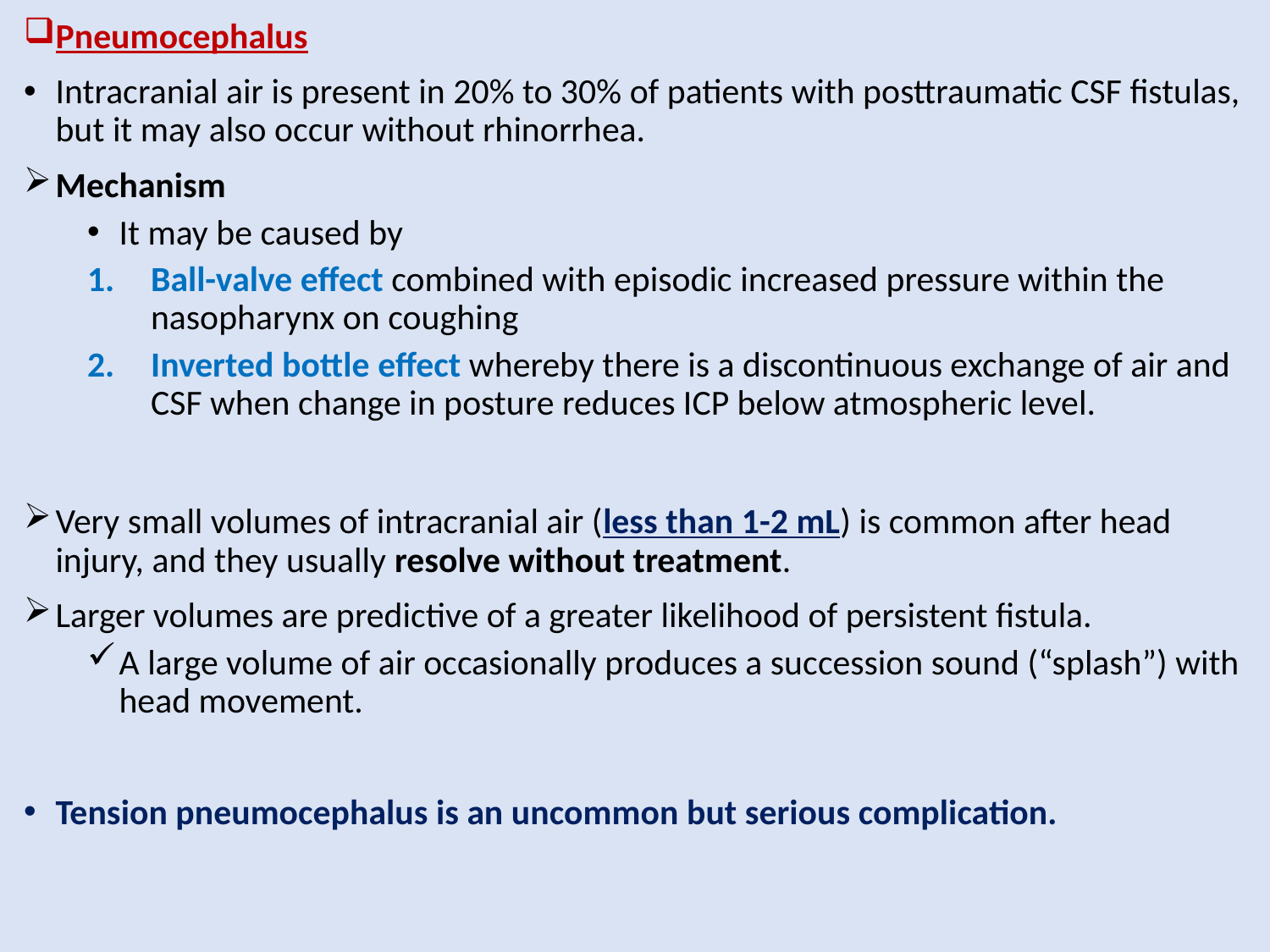

Pneumocephalus
Intracranial air is present in 20% to 30% of patients with posttraumatic CSF fistulas, but it may also occur without rhinorrhea.
Mechanism
It may be caused by
Ball-valve effect combined with episodic increased pressure within the nasopharynx on coughing
Inverted bottle effect whereby there is a discontinuous exchange of air and CSF when change in posture reduces ICP below atmospheric level.

Very small volumes of intracranial air (less than 1-2 mL) is common after head injury, and they usually resolve without treatment.
Larger volumes are predictive of a greater likelihood of persistent fistula.
A large volume of air occasionally produces a succession sound (“splash”) with head movement.

Tension pneumocephalus is an uncommon but serious complication.